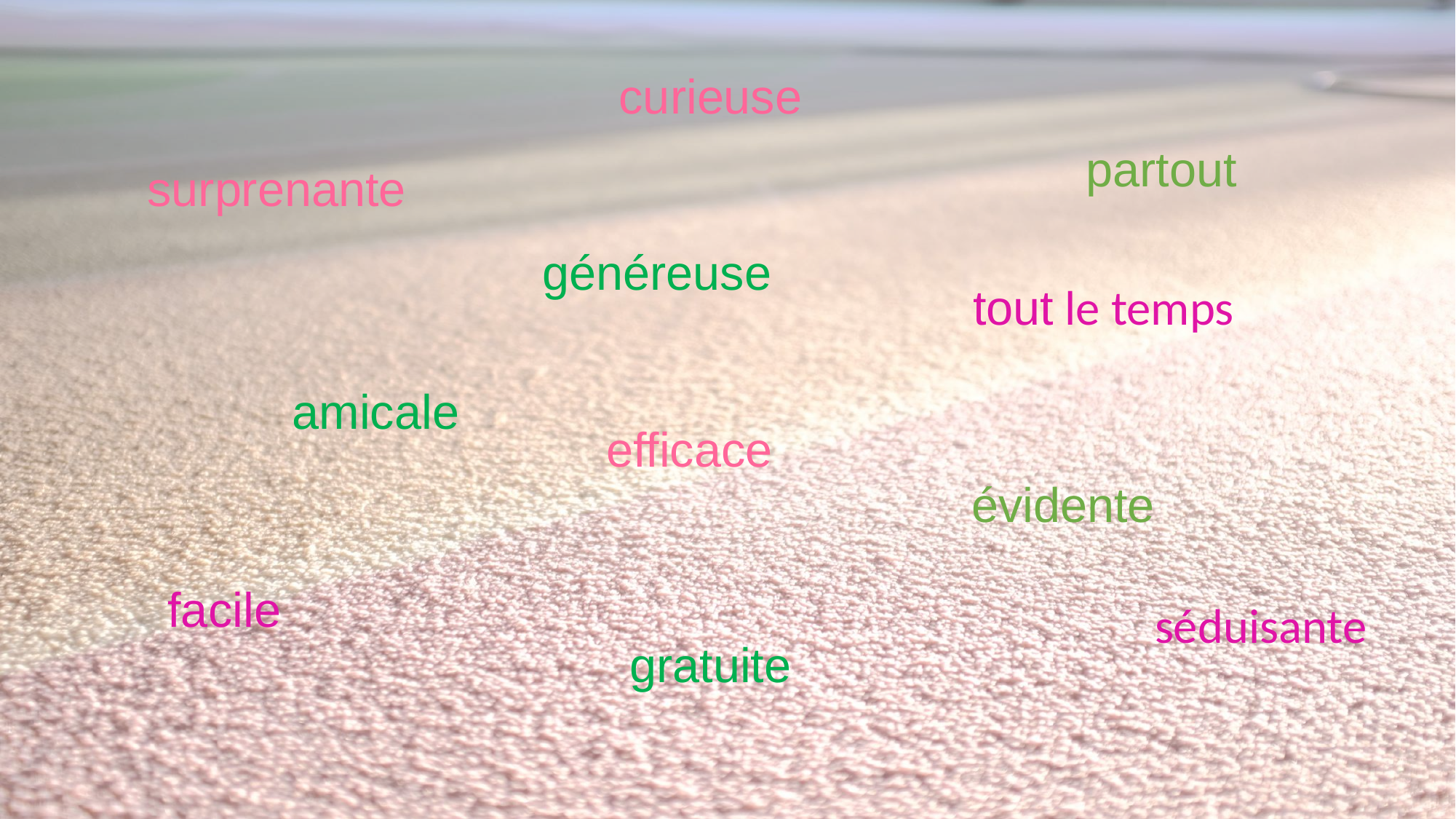

curieuse
partout
surprenante
généreuse
tout le temps
amicale
efficace
évidente
facile
séduisante
gratuite